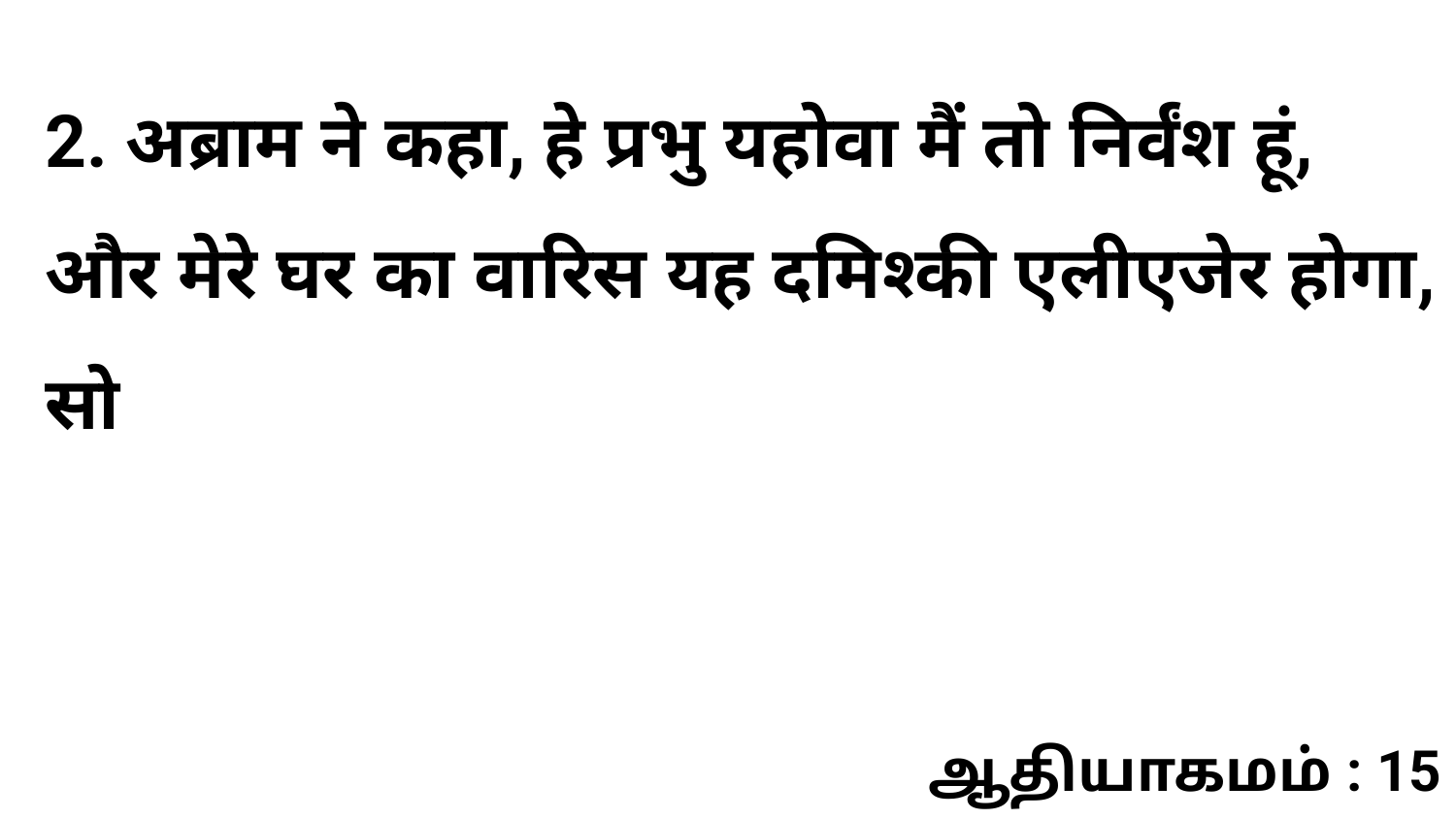

2. अब्राम ने कहा, हे प्रभु यहोवा मैं तो निर्वंश हूं, और मेरे घर का वारिस यह दमिश्की एलीएजेर होगा, सो
ஆதியாகமம் : 15